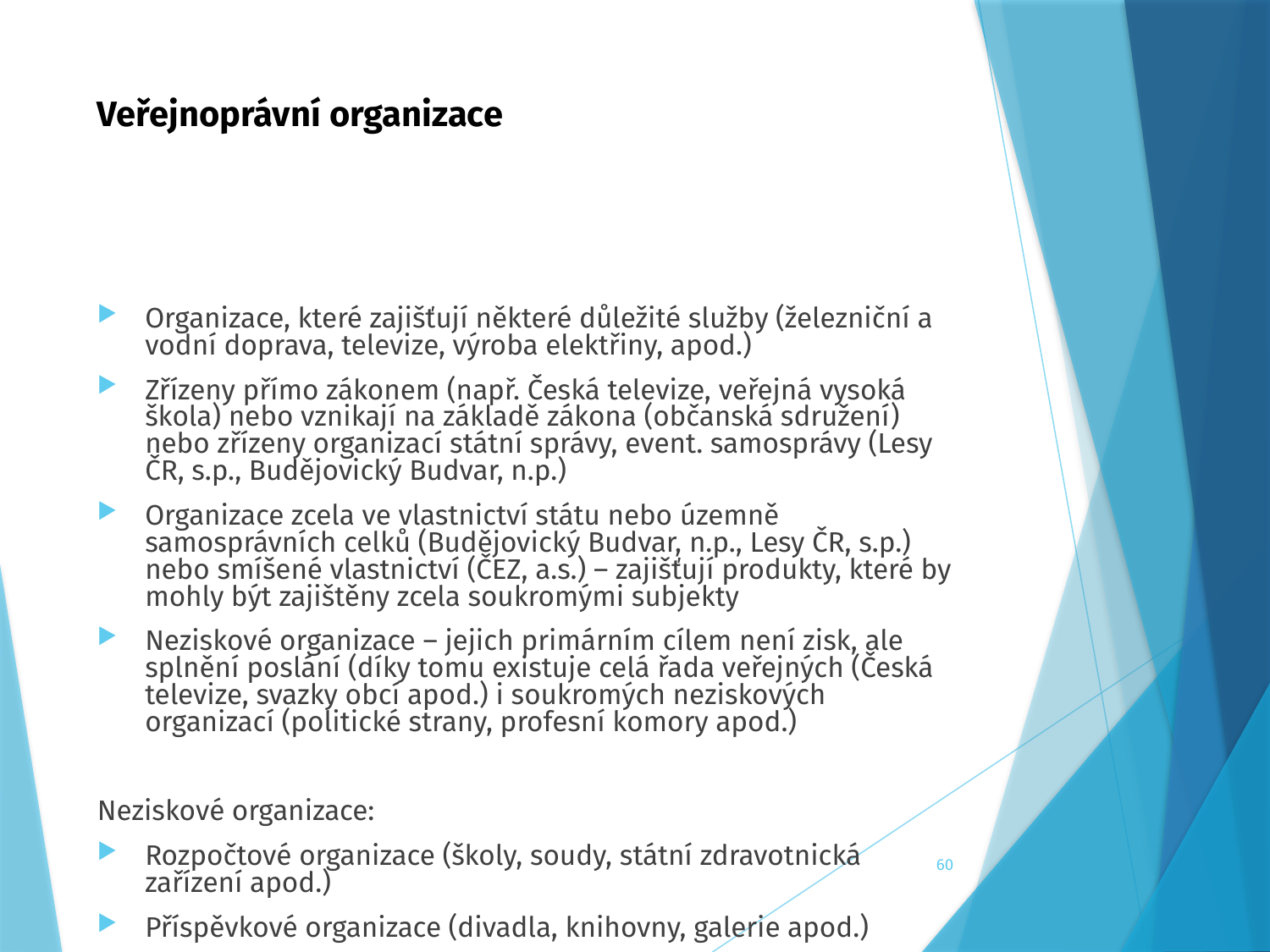

# Veřejnoprávní organizace
Organizace, které zajišťují některé důležité služby (železniční a vodní doprava, televize, výroba elektřiny, apod.)
Zřízeny přímo zákonem (např. Česká televize, veřejná vysoká škola) nebo vznikají na základě zákona (občanská sdružení) nebo zřízeny organizací státní správy, event. samosprávy (Lesy ČR, s.p., Budějovický Budvar, n.p.)
Organizace zcela ve vlastnictví státu nebo územně samosprávních celků (Budějovický Budvar, n.p., Lesy ČR, s.p.) nebo smíšené vlastnictví (ČEZ, a.s.) – zajišťují produkty, které by mohly být zajištěny zcela soukromými subjekty
Neziskové organizace – jejich primárním cílem není zisk, ale splnění poslání (díky tomu existuje celá řada veřejných (Česká televize, svazky obcí apod.) i soukromých neziskových organizací (politické strany, profesní komory apod.)

Neziskové organizace:
Rozpočtové organizace (školy, soudy, státní zdravotnická zařízení apod.)
Příspěvkové organizace (divadla, knihovny, galerie apod.)
Občanská sdružení (různé spolky, hnutí, kluby a svazy, církve apod.)
Nadace
60